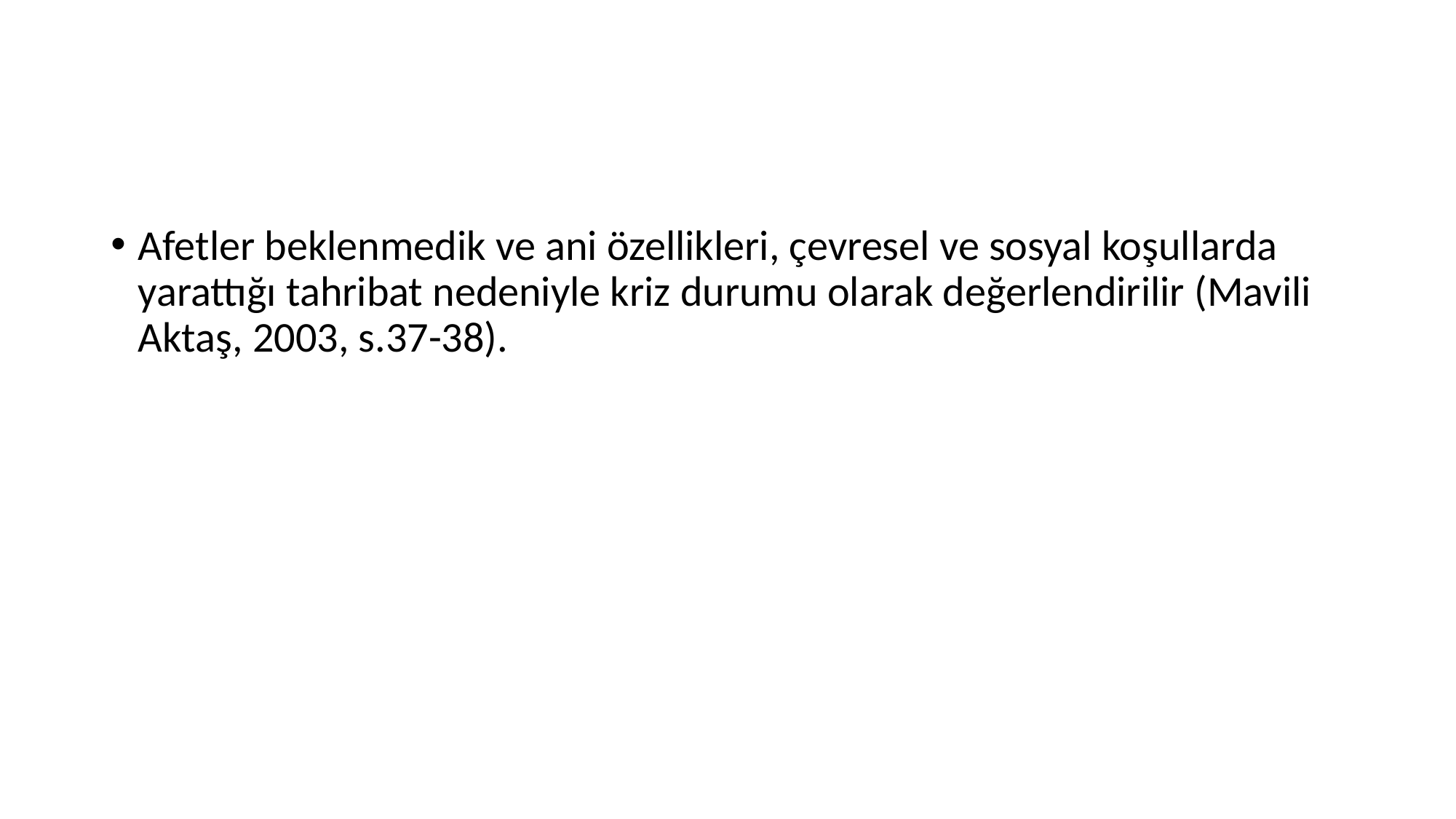

#
Afetler beklenmedik ve ani özellikleri, çevresel ve sosyal koşullarda yarattığı tahribat nedeniyle kriz durumu olarak değerlendirilir (Mavili Aktaş, 2003, s.37-38).